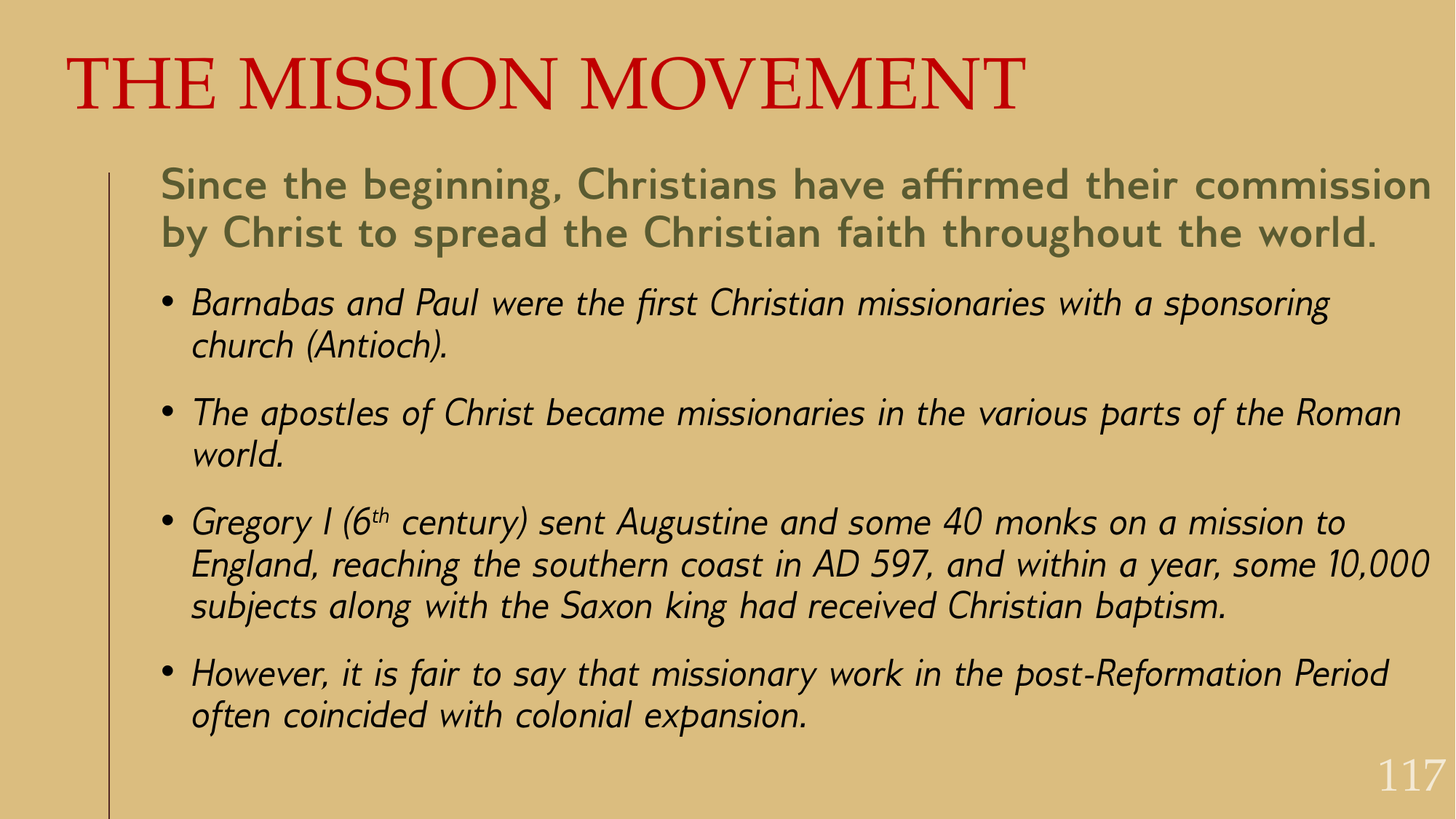

# The mission movement
Since the beginning, Christians have affirmed their commission by Christ to spread the Christian faith throughout the world.
Barnabas and Paul were the first Christian missionaries with a sponsoring church (Antioch).
The apostles of Christ became missionaries in the various parts of the Roman world.
Gregory I (6th century) sent Augustine and some 40 monks on a mission to England, reaching the southern coast in AD 597, and within a year, some 10,000 subjects along with the Saxon king had received Christian baptism.
However, it is fair to say that missionary work in the post-Reformation Period often coincided with colonial expansion.
117